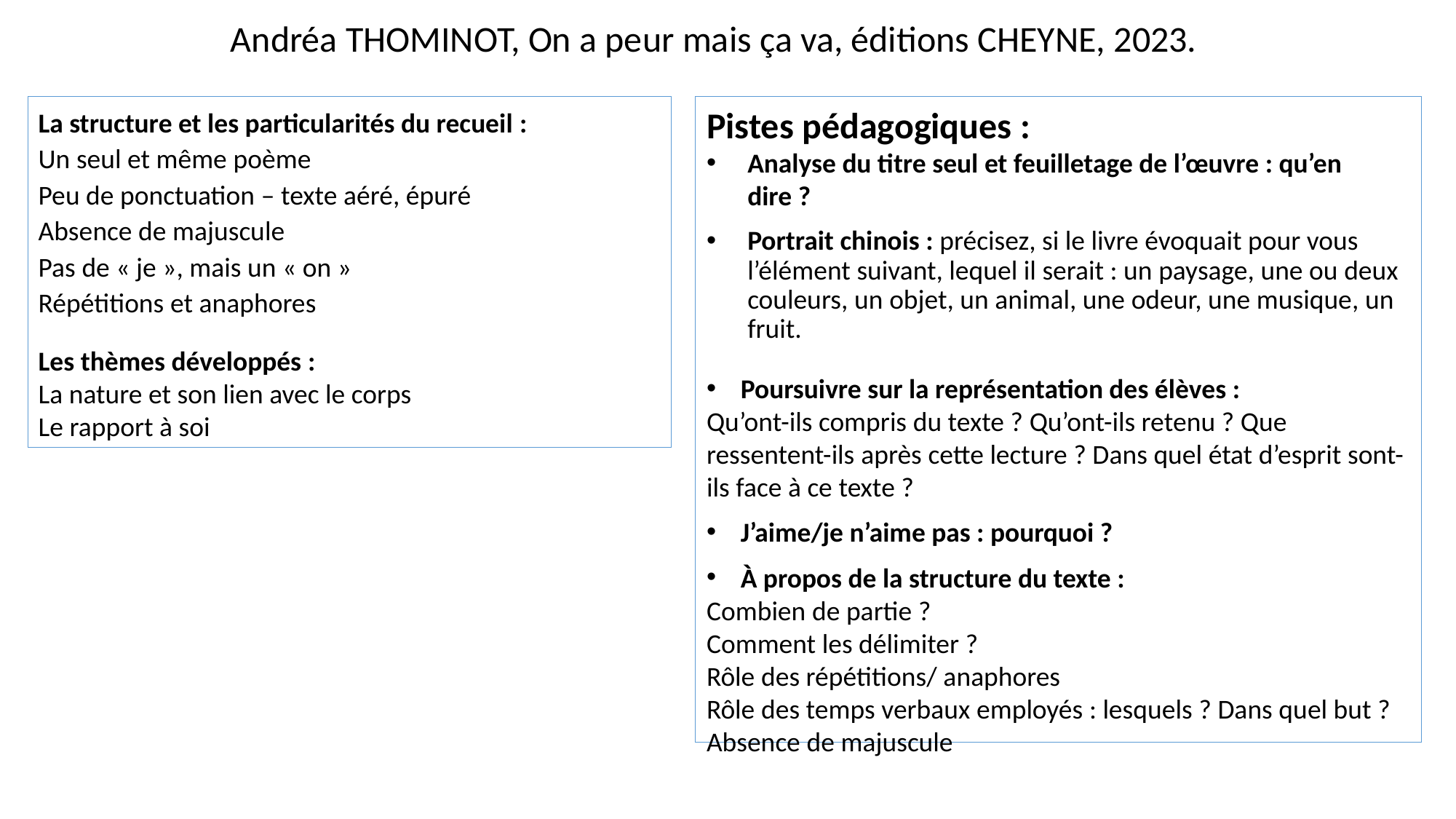

# Andréa THOMINOT, On a peur mais ça va, éditions CHEYNE, 2023.
La structure et les particularités du recueil :
Un seul et même poème
Peu de ponctuation – texte aéré, épuré
Absence de majuscule
Pas de « je », mais un « on »
Répétitions et anaphores

Les thèmes développés :
La nature et son lien avec le corps
Le rapport à soi
Pistes pédagogiques :
Analyse du titre seul et feuilletage de l’œuvre : qu’en dire ?
Portrait chinois : précisez, si le livre évoquait pour vous l’élément suivant, lequel il serait : un paysage, une ou deux couleurs, un objet, un animal, une odeur, une musique, un fruit.

Poursuivre sur la représentation des élèves :
Qu’ont-ils compris du texte ? Qu’ont-ils retenu ? Que ressentent-ils après cette lecture ? Dans quel état d’esprit sont-ils face à ce texte ?

J’aime/je n’aime pas : pourquoi ?

À propos de la structure du texte :
Combien de partie ?
Comment les délimiter ?
Rôle des répétitions/ anaphores
Rôle des temps verbaux employés : lesquels ? Dans quel but ?
Absence de majuscule